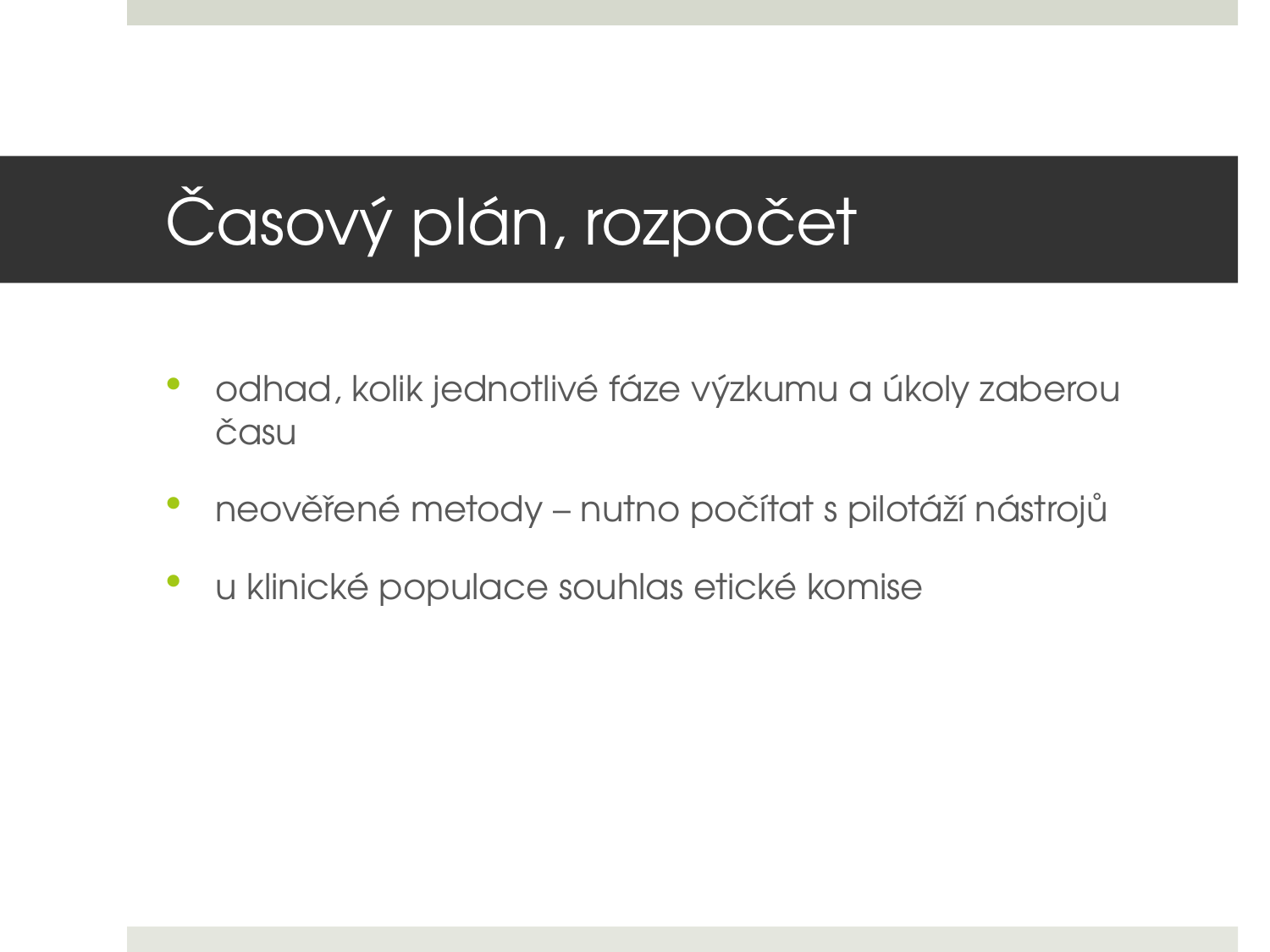

# Časový plán, rozpočet
odhad, kolik jednotlivé fáze výzkumu a úkoly zaberou času
neověřené metody – nutno počítat s pilotáží nástrojů
u klinické populace souhlas etické komise